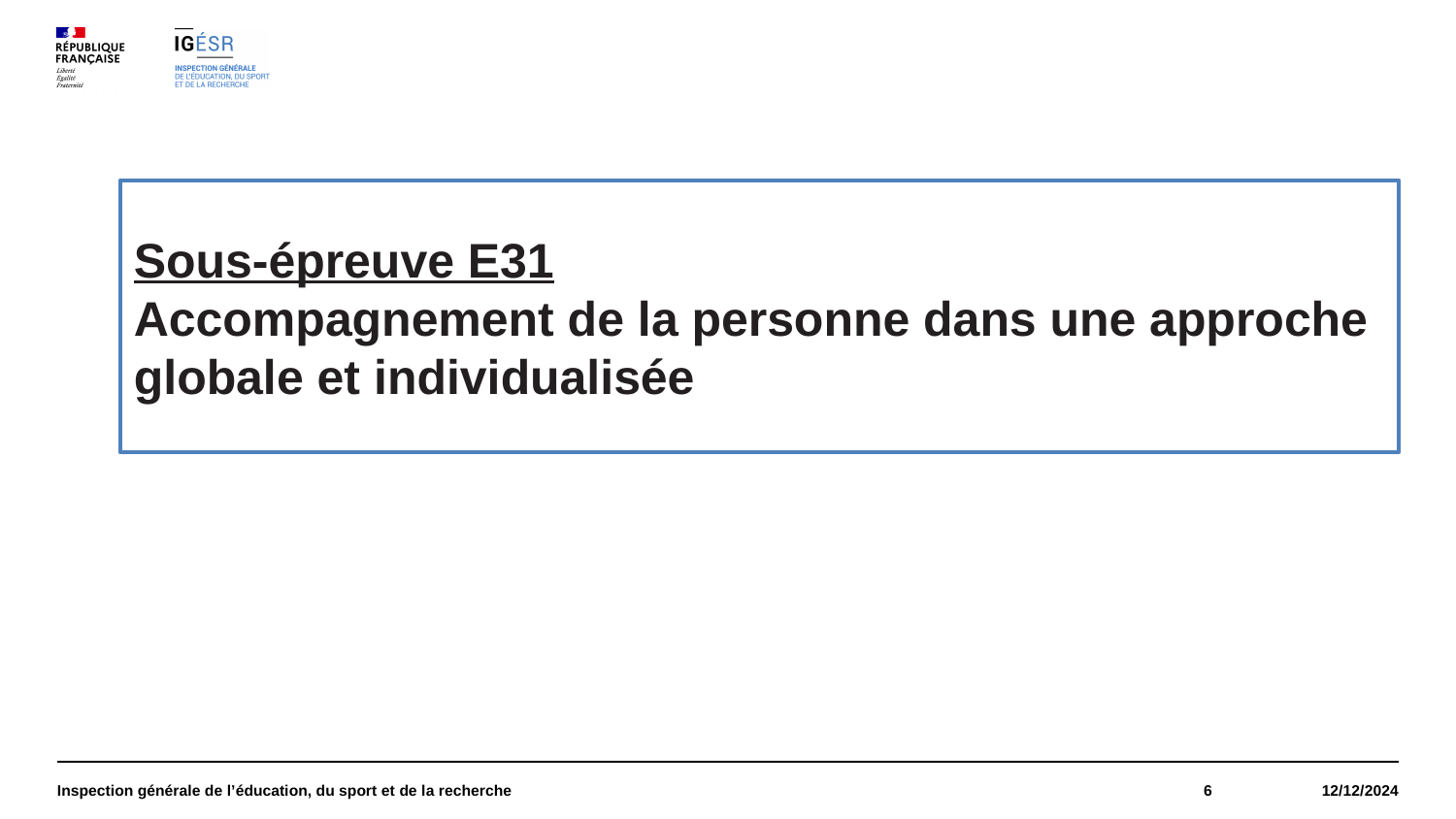

Sous-épreuve E31
 Accompagnement de la personne dans une approche
 globale et individualisée
Inspection générale de l’éducation, du sport et de la recherche
6
12/12/2024